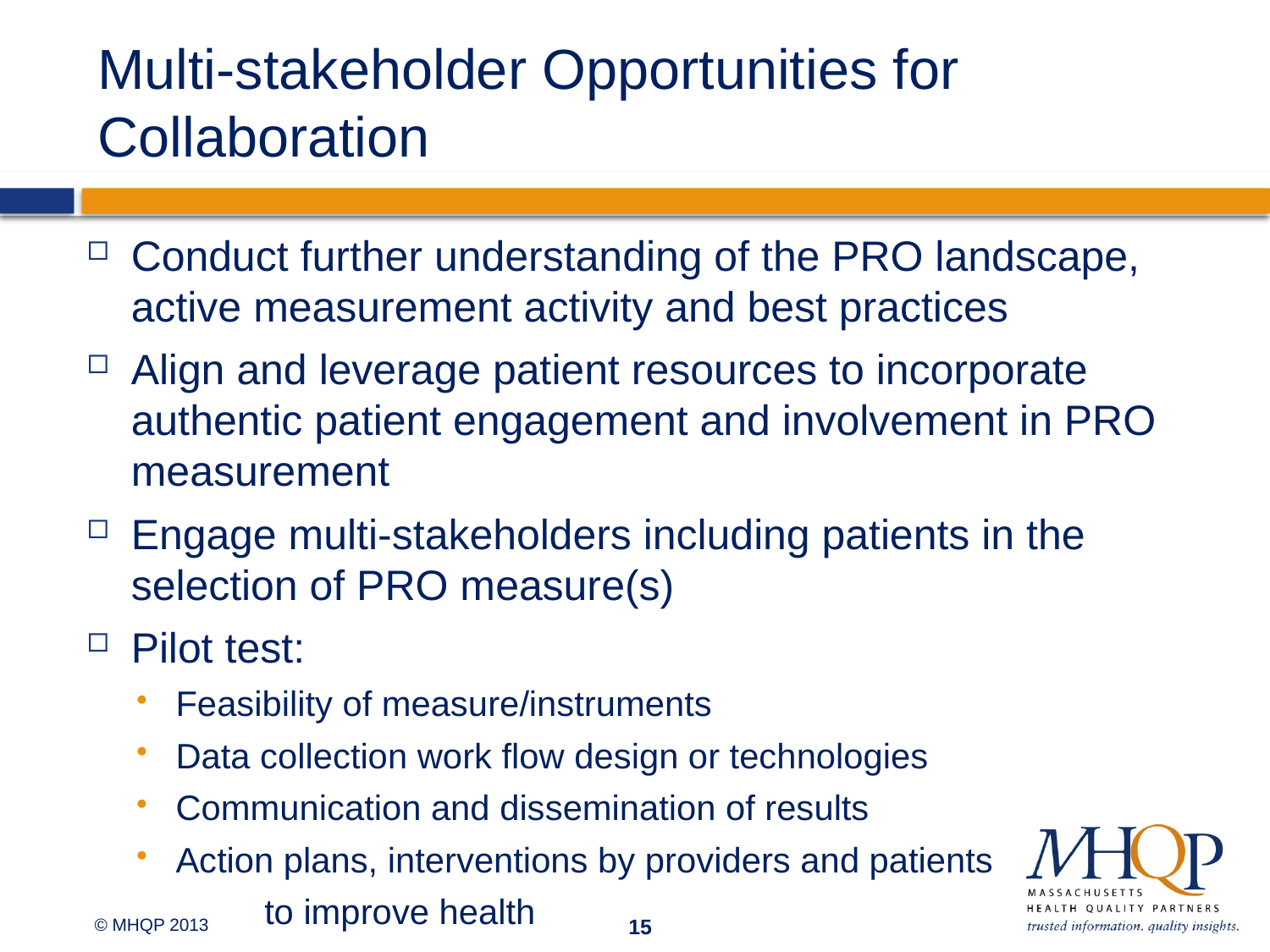

# Multi-stakeholder Opportunities for Collaboration
Conduct further understanding of the PRO landscape, active measurement activity and best practices
Align and leverage patient resources to incorporate authentic patient engagement and involvement in PRO measurement
Engage multi-stakeholders including patients in the selection of PRO measure(s)
Pilot test:
Feasibility of measure/instruments
Data collection work flow design or technologies
Communication and dissemination of results
Action plans, interventions by providers and patients
             to improve health
15